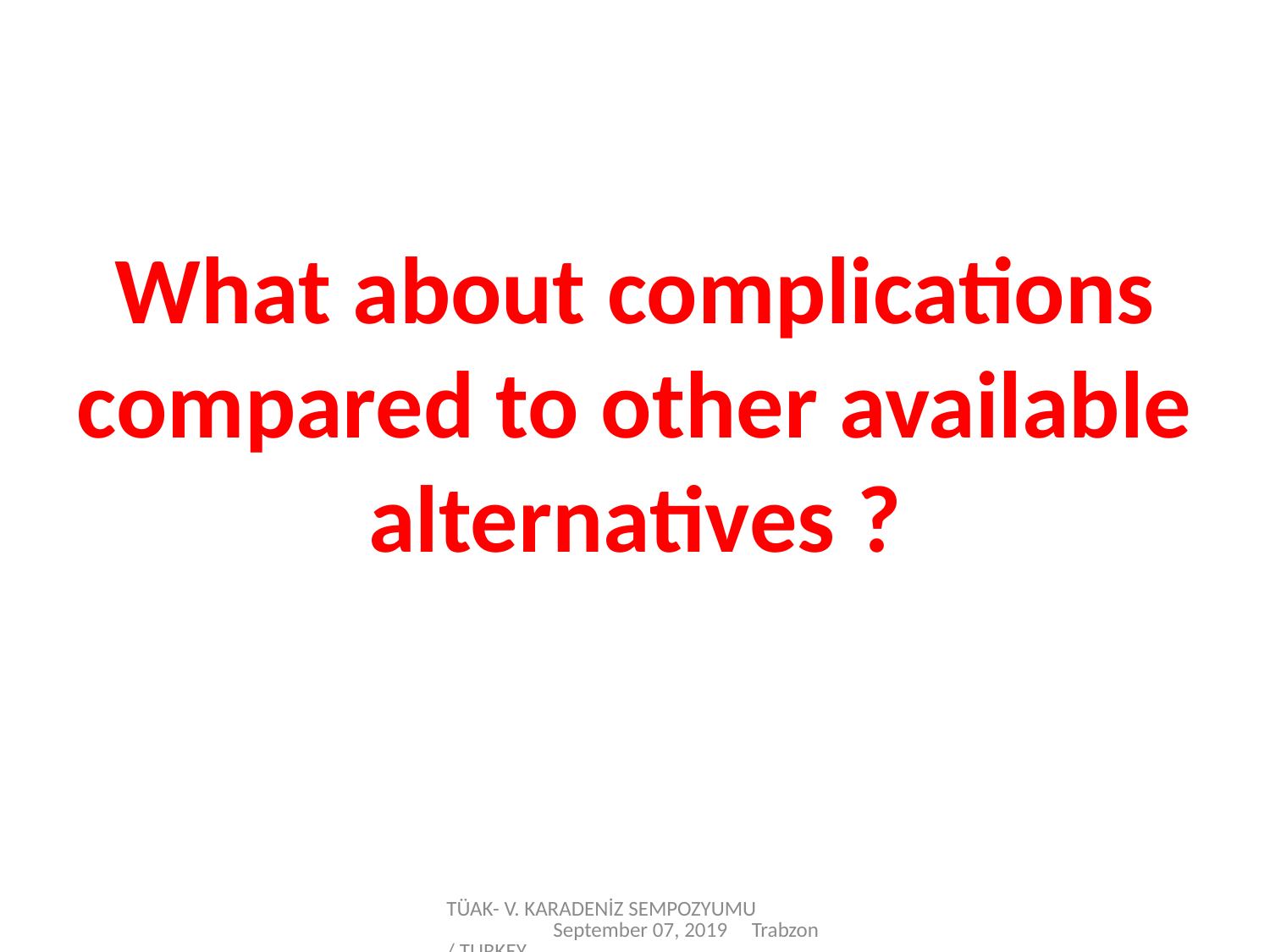

#
What about complications compared to other available alternatives ?
TÜAK- V. KARADENİZ SEMPOZYUMU                                   September 07, 2019     Trabzon/ TURKEY